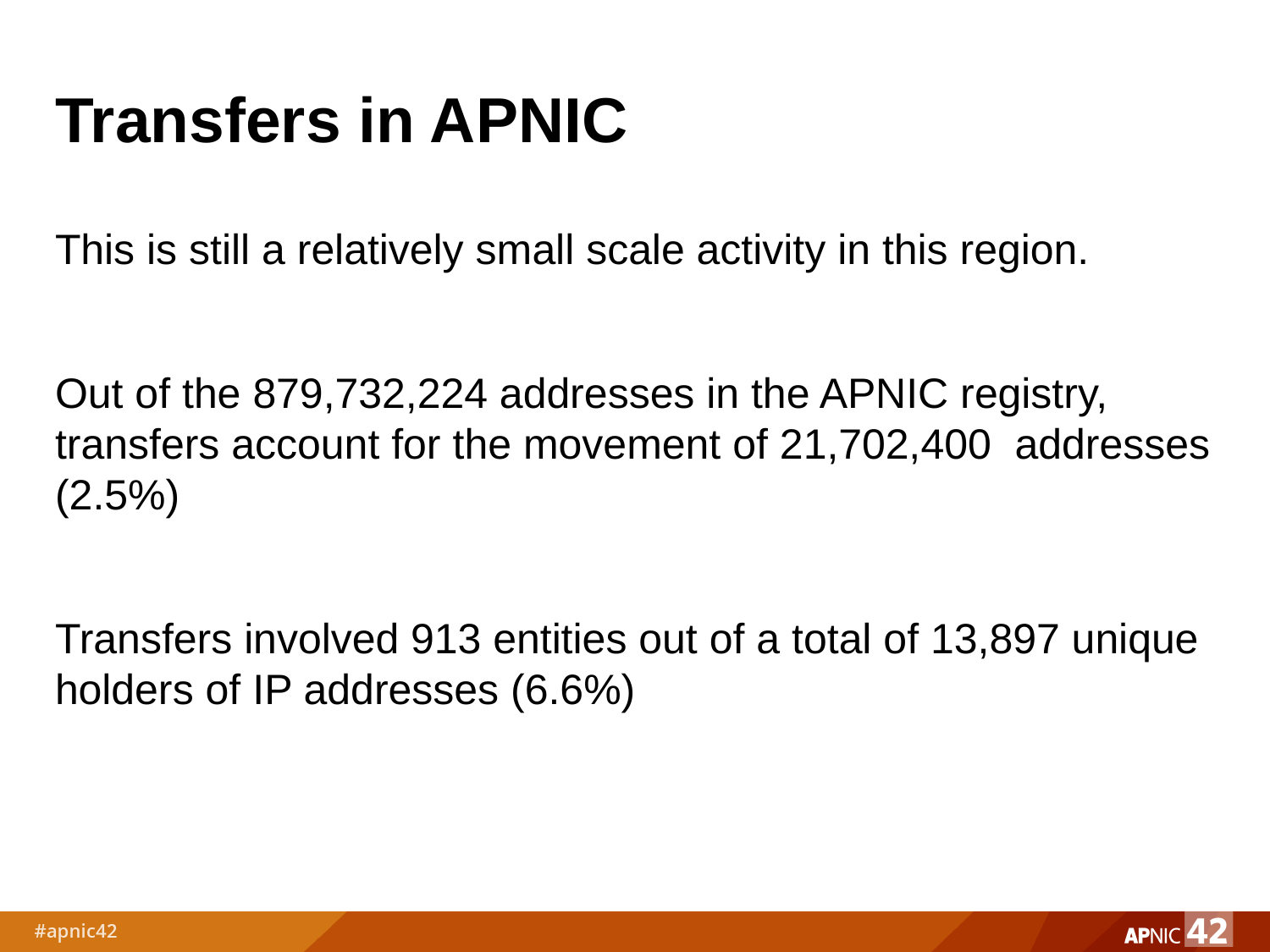

# Transfers in APNIC
This is still a relatively small scale activity in this region.

Out of the 879,732,224 addresses in the APNIC registry, transfers account for the movement of 21,702,400  addresses (2.5%)

Transfers involved 913 entities out of a total of 13,897 unique holders of IP addresses (6.6%)